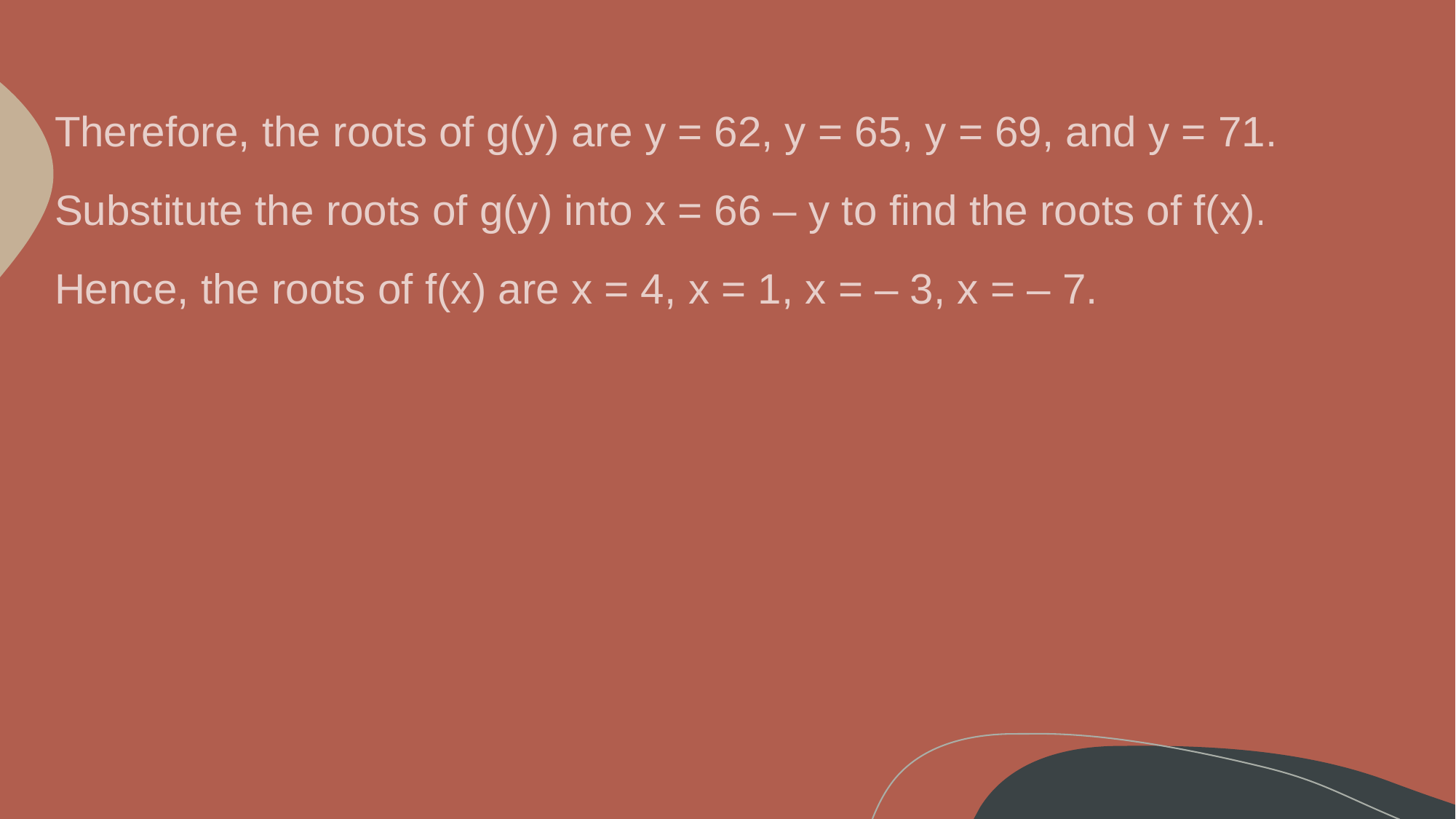

Therefore, the roots of g(y) are y = 62, y = 65, y = 69, and y = 71.
Substitute the roots of g(y) into x = 66 – y to find the roots of f(x).
Hence, the roots of f(x) are x = 4, x = 1, x = – 3, x = – 7.